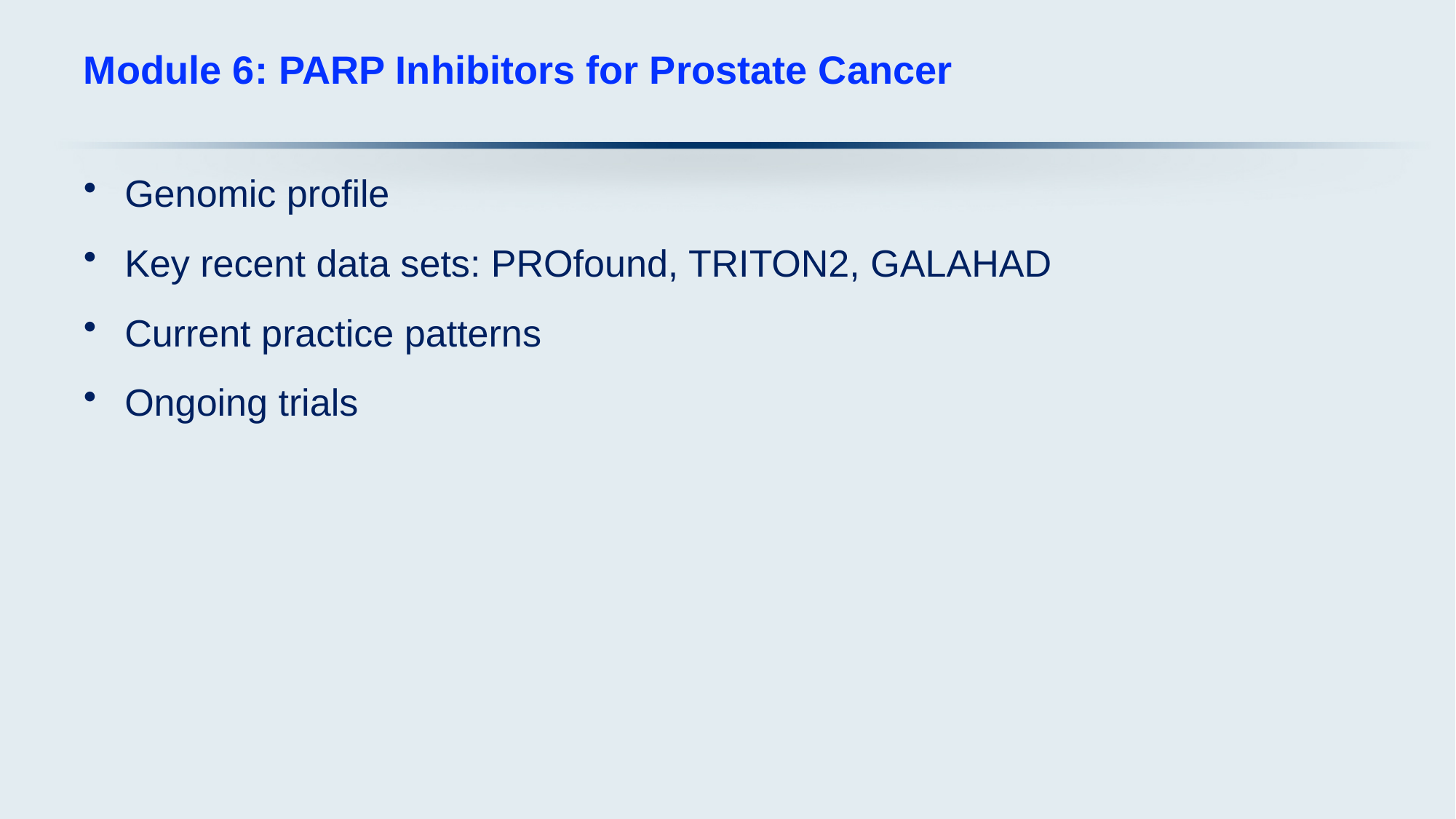

# Module 6: PARP Inhibitors for Prostate Cancer
Genomic profile
Key recent data sets: PROfound, TRITON2, GALAHAD
Current practice patterns
Ongoing trials